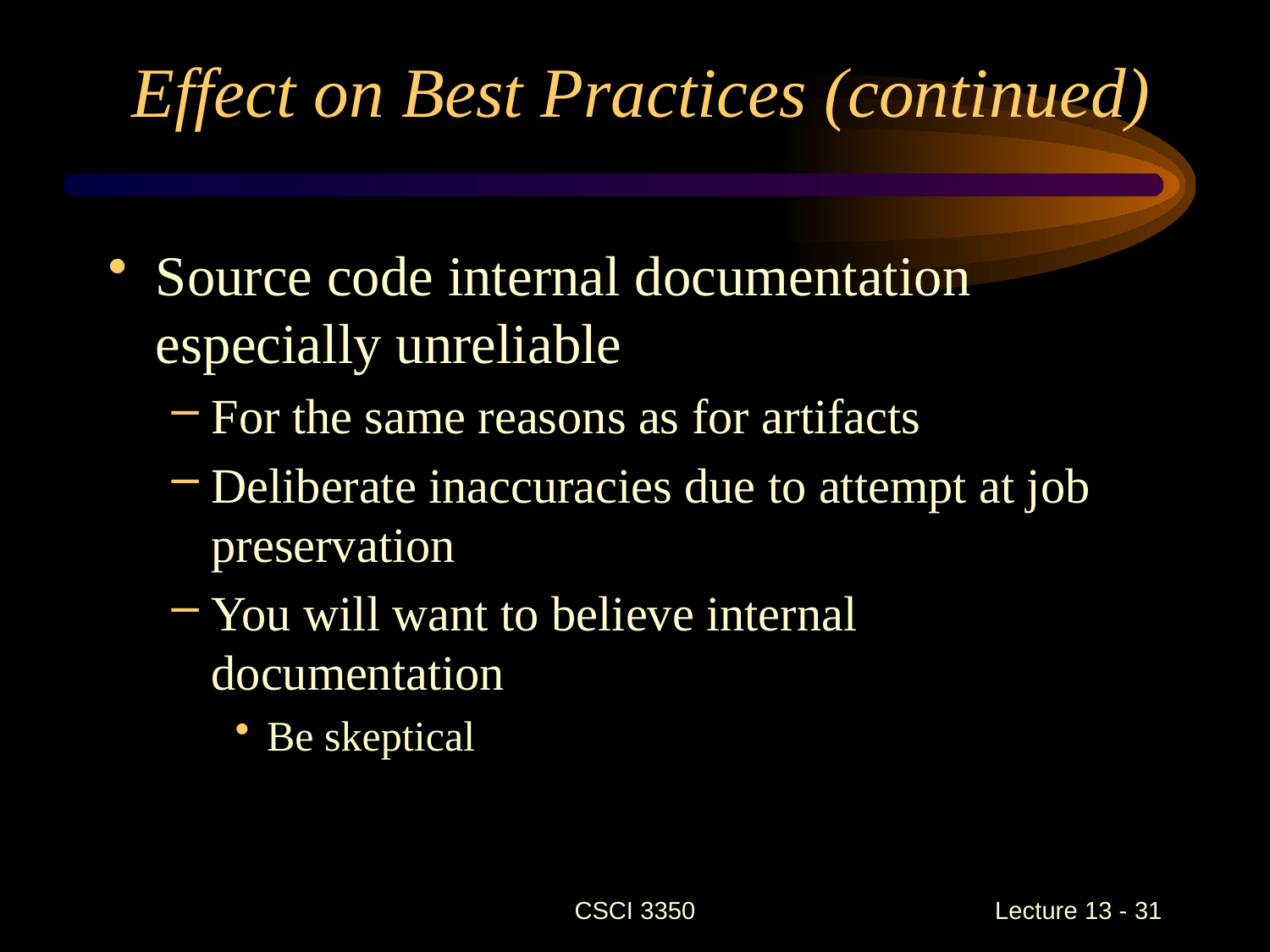

# Effect on Best Practices (continued)
Source code internal documentation especially unreliable
For the same reasons as for artifacts
Deliberate inaccuracies due to attempt at job preservation
You will want to believe internal documentation
Be skeptical

CSCI 3350
Lecture 13 - 31